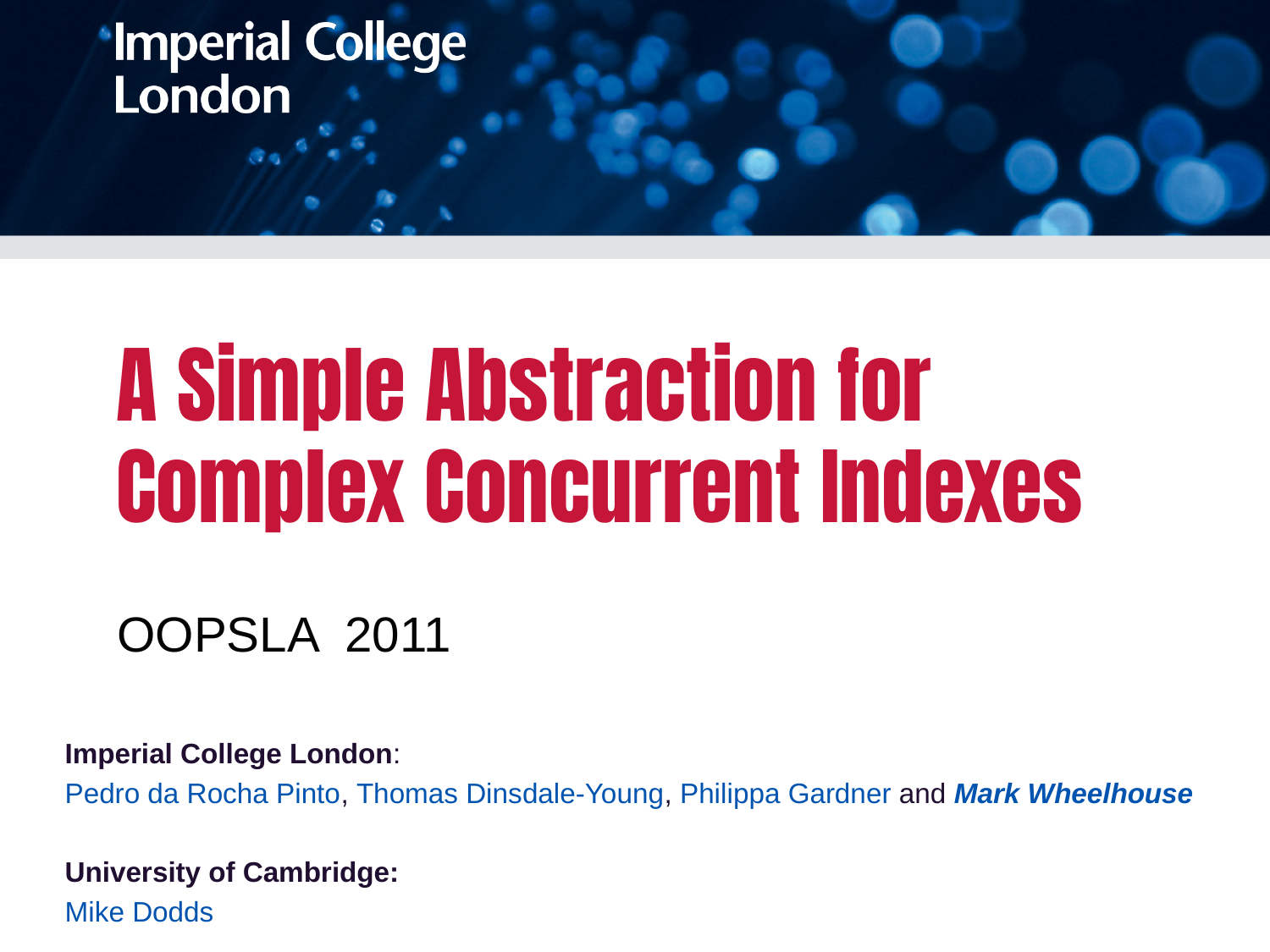

# A Simple Abstraction for Complex Concurrent Indexes
OOPSLA  2011
Imperial College London:
Pedro da Rocha Pinto, Thomas Dinsdale-Young, Philippa Gardner and Mark Wheelhouse

University of Cambridge:
Mike Dodds